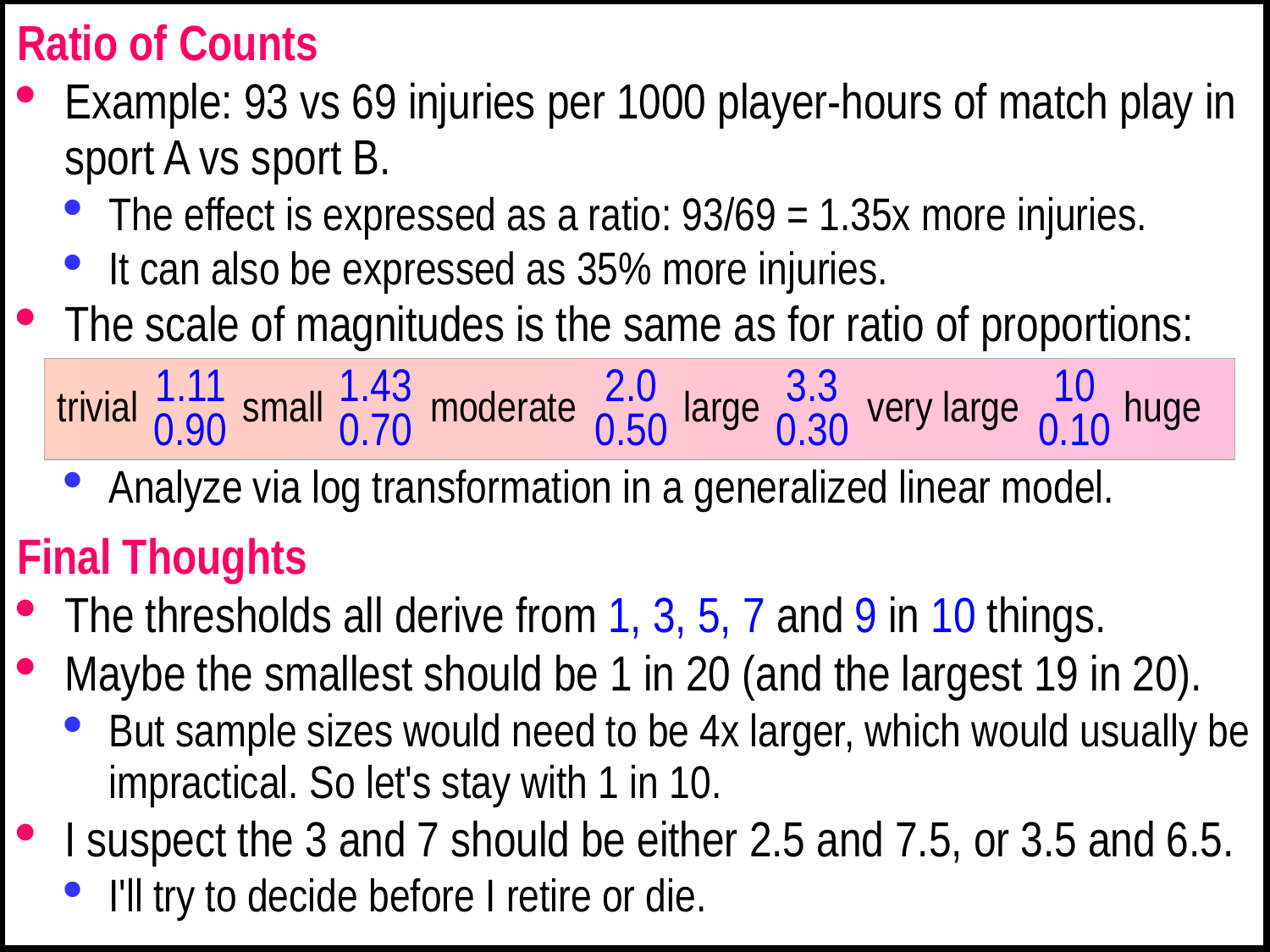

Ratio of Counts
Example: 93 vs 69 injuries per 1000 player-hours of match play in sport A vs sport B.
The effect is expressed as a ratio: 93/69 = 1.35x more injuries.
It can also be expressed as 35% more injuries.
The scale of magnitudes is the same as for ratio of proportions:

Analyze via log transformation in a generalized linear model.
Final Thoughts
The thresholds all derive from 1, 3, 5, 7 and 9 in 10 things.
Maybe the smallest should be 1 in 20 (and the largest 19 in 20).
But sample sizes would need to be 4x larger, which would usually be impractical. So let's stay with 1 in 10.
I suspect the 3 and 7 should be either 2.5 and 7.5, or 3.5 and 6.5.
I'll try to decide before I retire or die.

1.11
0.90
1.43
0.70
2.0
0.50
3.3
0.30
10
0.10
trivial
small
moderate
large
very large
huge